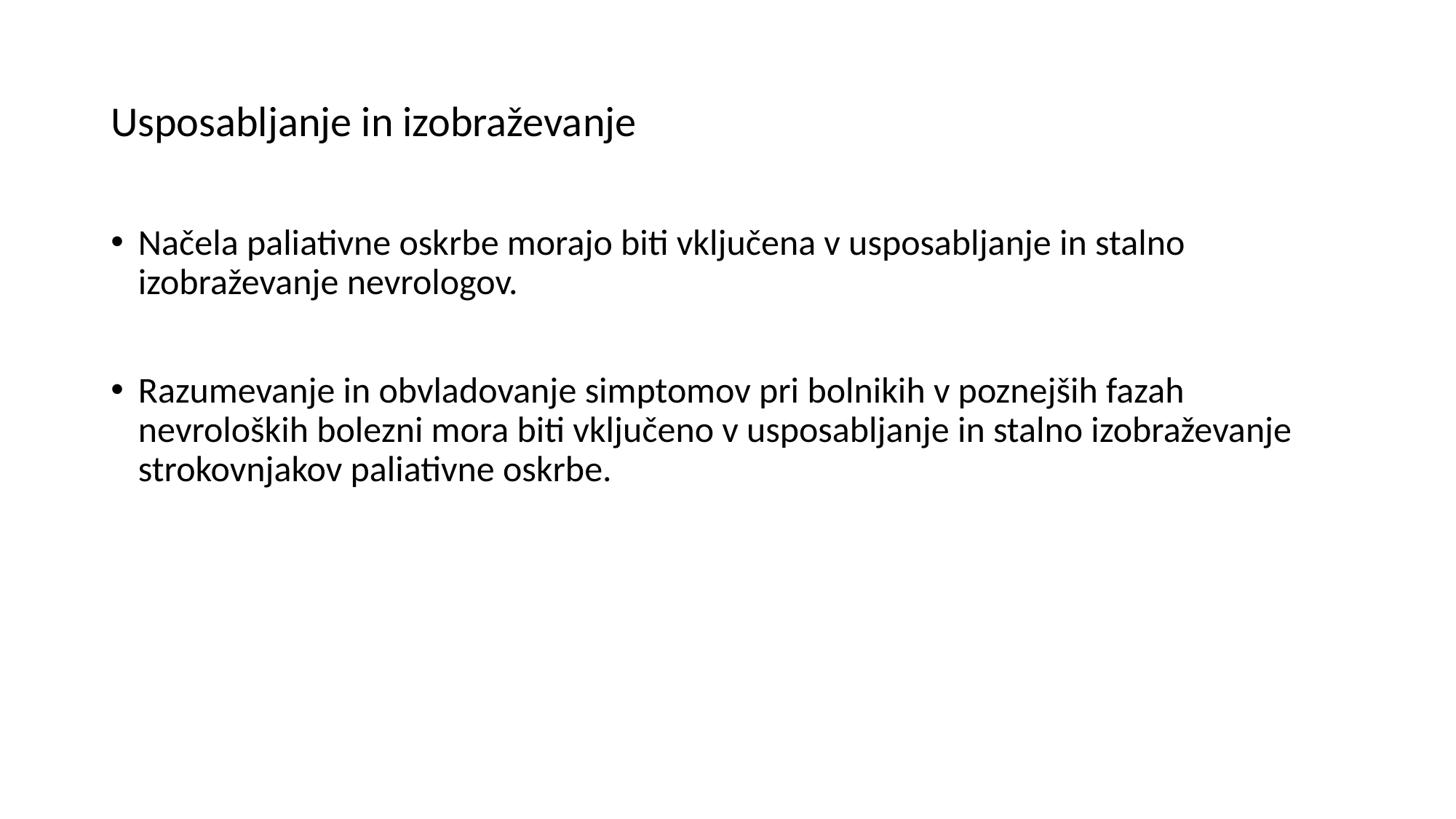

# Usposabljanje in izobraževanje
Načela paliativne oskrbe morajo biti vključena v usposabljanje in stalno izobraževanje nevrologov.

Razumevanje in obvladovanje simptomov pri bolnikih v poznejših fazah nevroloških bolezni mora biti vključeno v usposabljanje in stalno izobraževanje strokovnjakov paliativne oskrbe.